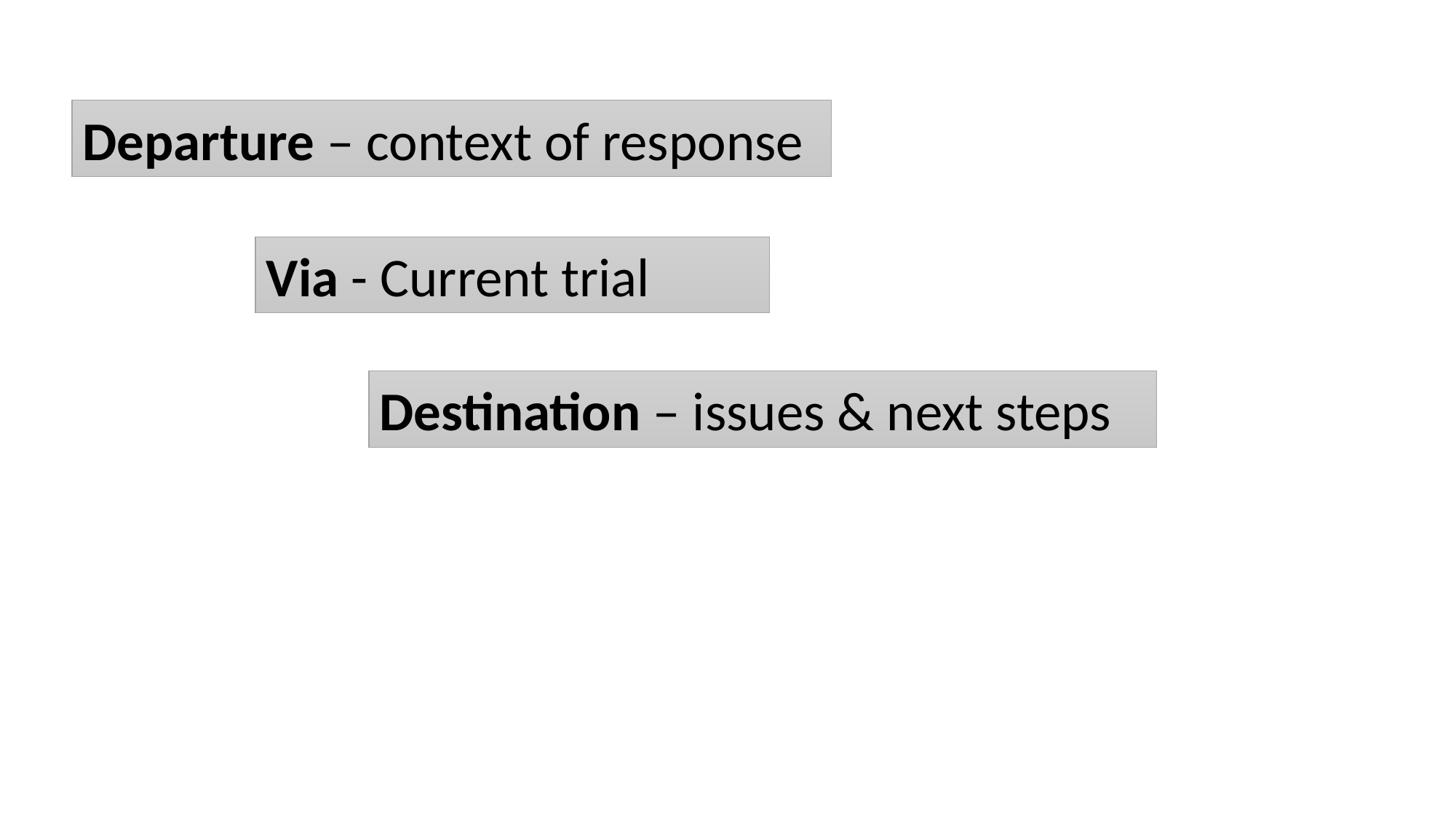

#
Departure – context of response

Via - Current trial
Destination – issues & next steps